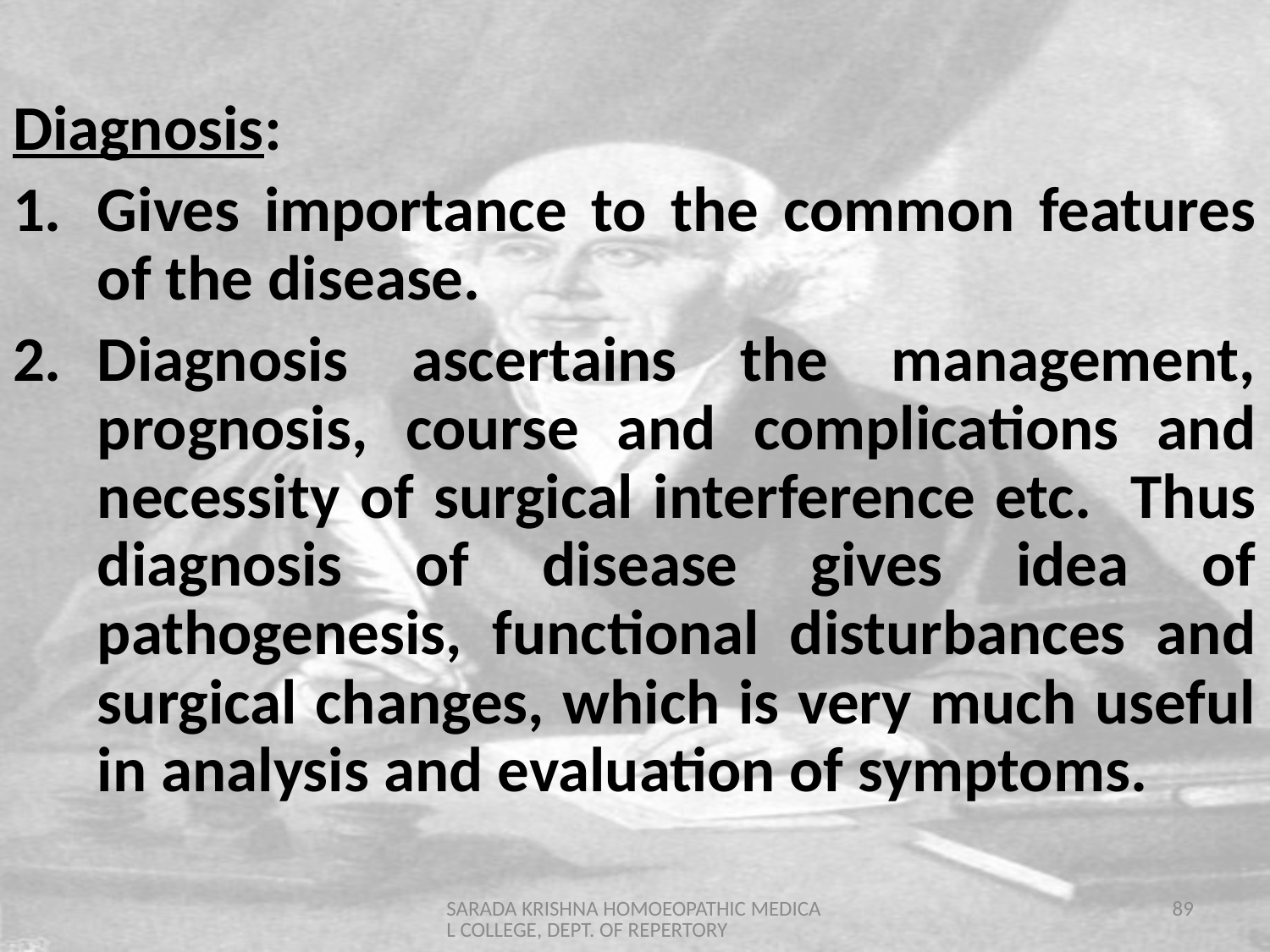

Diagnosis:
Gives importance to the common features of the disease.
Diagnosis ascertains the management, prognosis, course and complications and necessity of surgical interference etc.  Thus diagnosis of disease gives idea of pathogenesis, functional disturbances and surgical changes, which is very much useful in analysis and evaluation of symptoms.
SARADA KRISHNA HOMOEOPATHIC MEDICAL COLLEGE, DEPT. OF REPERTORY
89